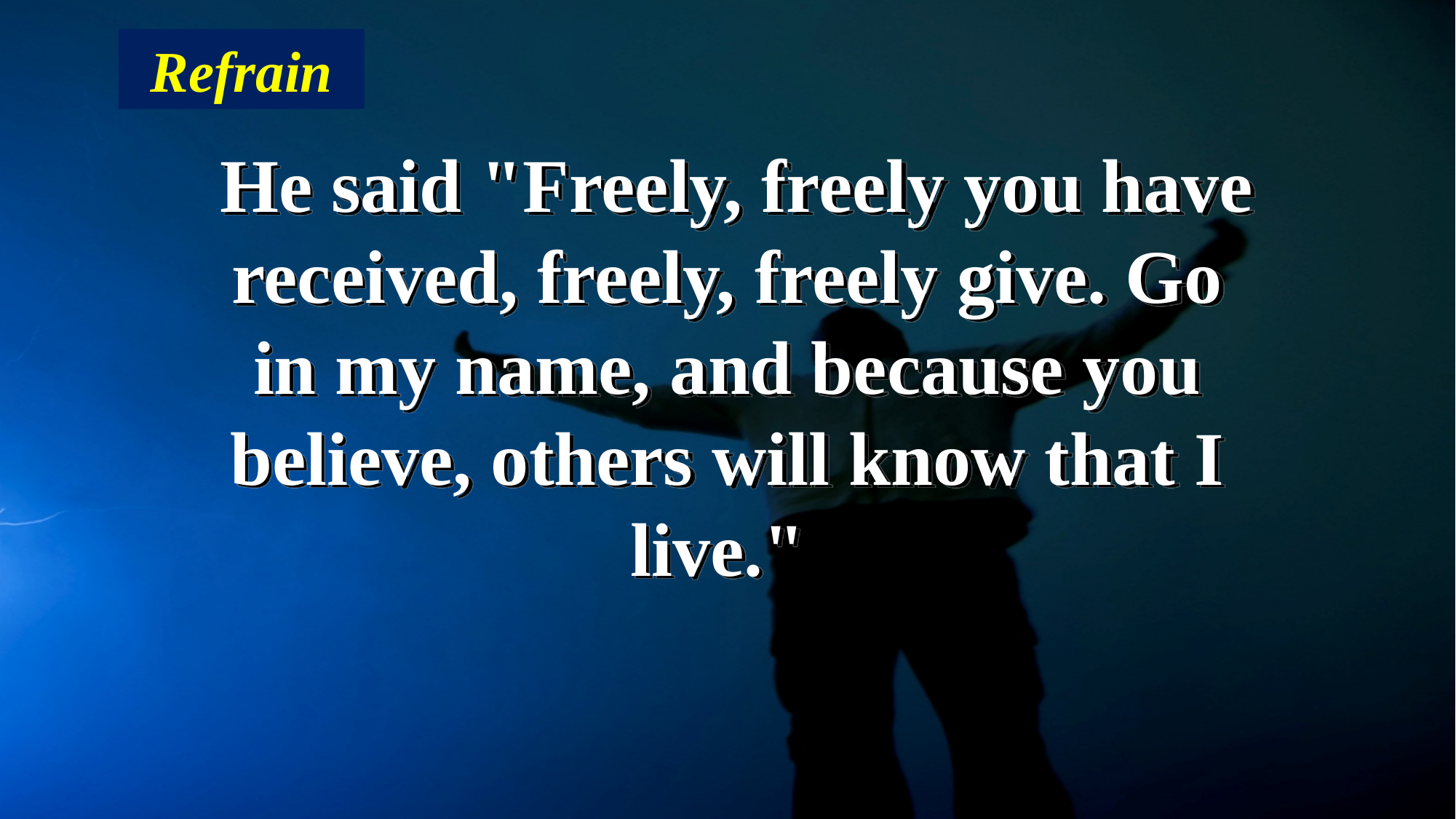

Refrain
r
 He said "Freely, freely you have received, freely, freely give. Go in my name, and because you believe, others will know that I live."